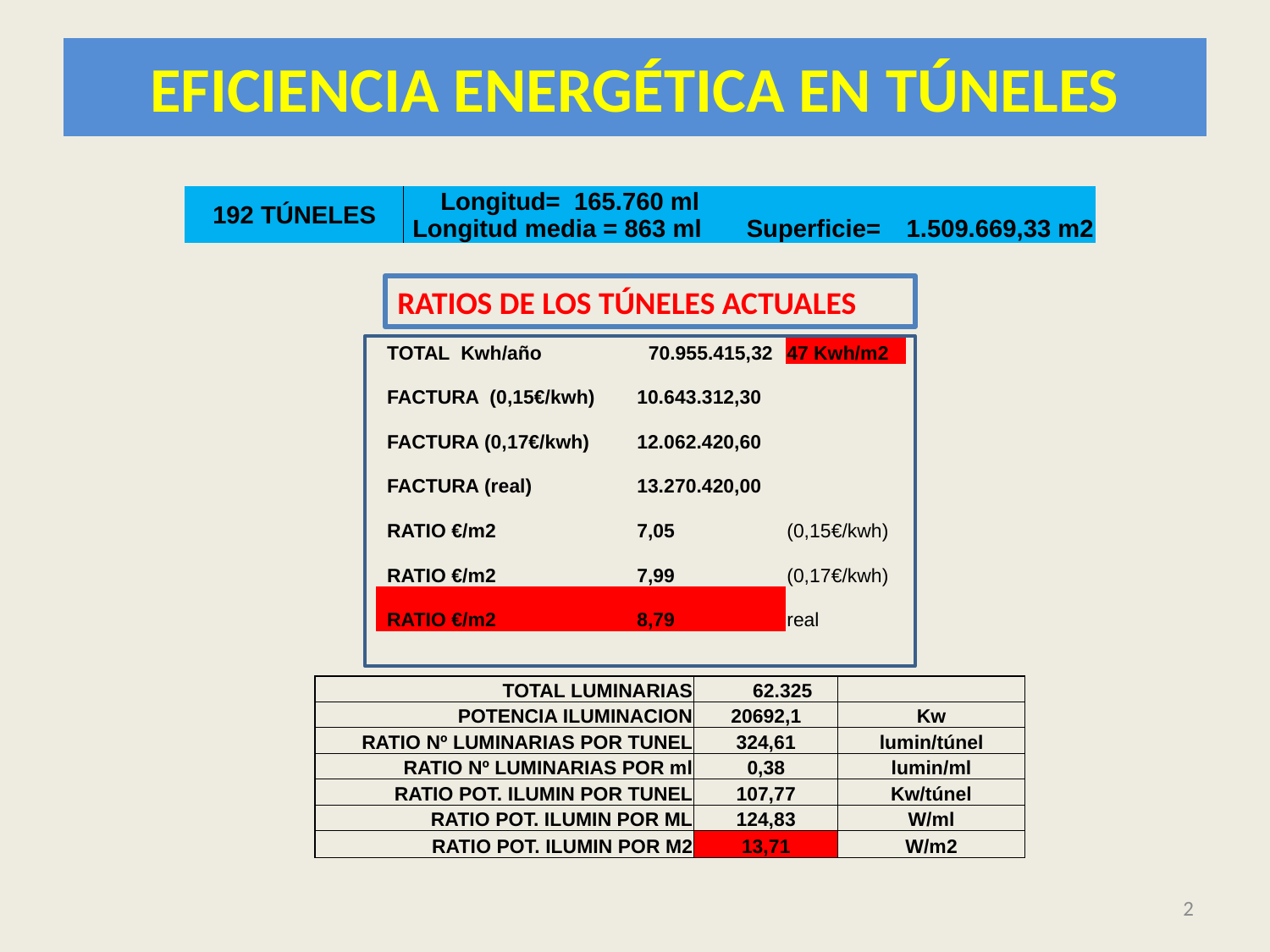

# EFICIENCIA ENERGÉTICA EN TÚNELES

| 192 TÚNELES |  | Longitud= 165.760 ml Longitud media = 863 ml | Superficie= | 1.509.669,33 m2 |
| --- | --- | --- | --- | --- |
RATIOS DE LOS TÚNELES ACTUALES
|  |  | TOTAL Kwh/año | 70.955.415,32 | 47 Kwh/m2 |
| --- | --- | --- | --- | --- |
|  |  | FACTURA (0,15€/kwh) | 10.643.312,30 |  |
|  |  | FACTURA (0,17€/kwh) | 12.062.420,60 |  |
|  |  | FACTURA (real) | 13.270.420,00 |  |
|  |  | RATIO €/m2 | 7,05 | (0,15€/kwh) |
|  |  | RATIO €/m2 | 7,99 | (0,17€/kwh) |
|  |  | RATIO €/m2 | 8,79 | real |

| TOTAL LUMINARIAS | 62.325 |  |
| --- | --- | --- |
| POTENCIA ILUMINACION | 20692,1 | Kw |
| RATIO Nº LUMINARIAS POR TUNEL | 324,61 | lumin/túnel |
| RATIO Nº LUMINARIAS POR ml | 0,38 | lumin/ml |
| RATIO POT. ILUMIN POR TUNEL | 107,77 | Kw/túnel |
| RATIO POT. ILUMIN POR ML | 124,83 | W/ml |
| RATIO POT. ILUMIN POR M2 | 13,71 | W/m2 |
2